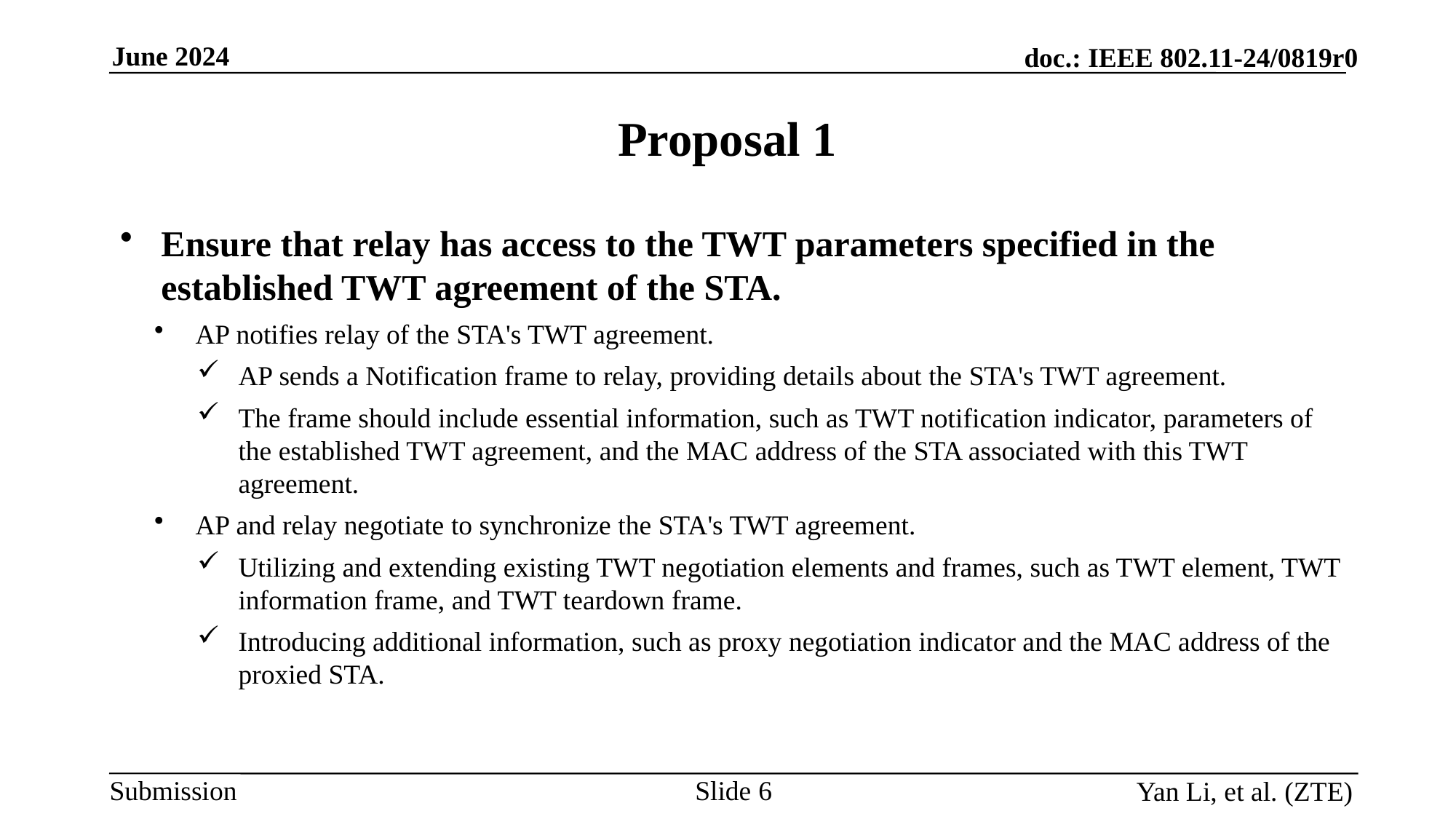

Proposal 1
Ensure that relay has access to the TWT parameters specified in the established TWT agreement of the STA.
AP notifies relay of the STA's TWT agreement.
AP sends a Notification frame to relay, providing details about the STA's TWT agreement.
The frame should include essential information, such as TWT notification indicator, parameters of the established TWT agreement, and the MAC address of the STA associated with this TWT agreement.
AP and relay negotiate to synchronize the STA's TWT agreement.
Utilizing and extending existing TWT negotiation elements and frames, such as TWT element, TWT information frame, and TWT teardown frame.
Introducing additional information, such as proxy negotiation indicator and the MAC address of the proxied STA.

Slide 6
Yan Li, et al. (ZTE)